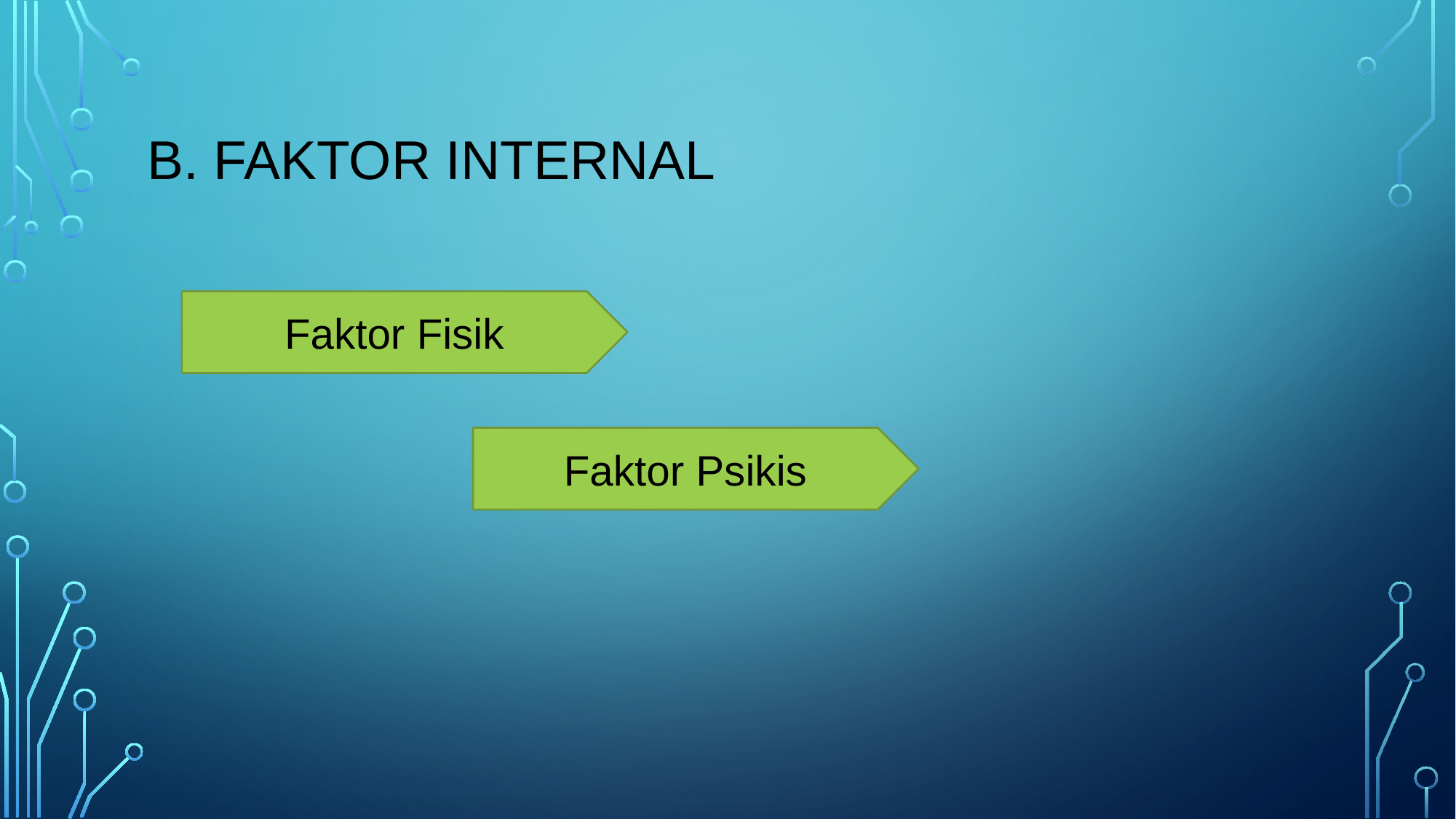

# b. Faktor internal
Faktor Fisik
Faktor Psikis